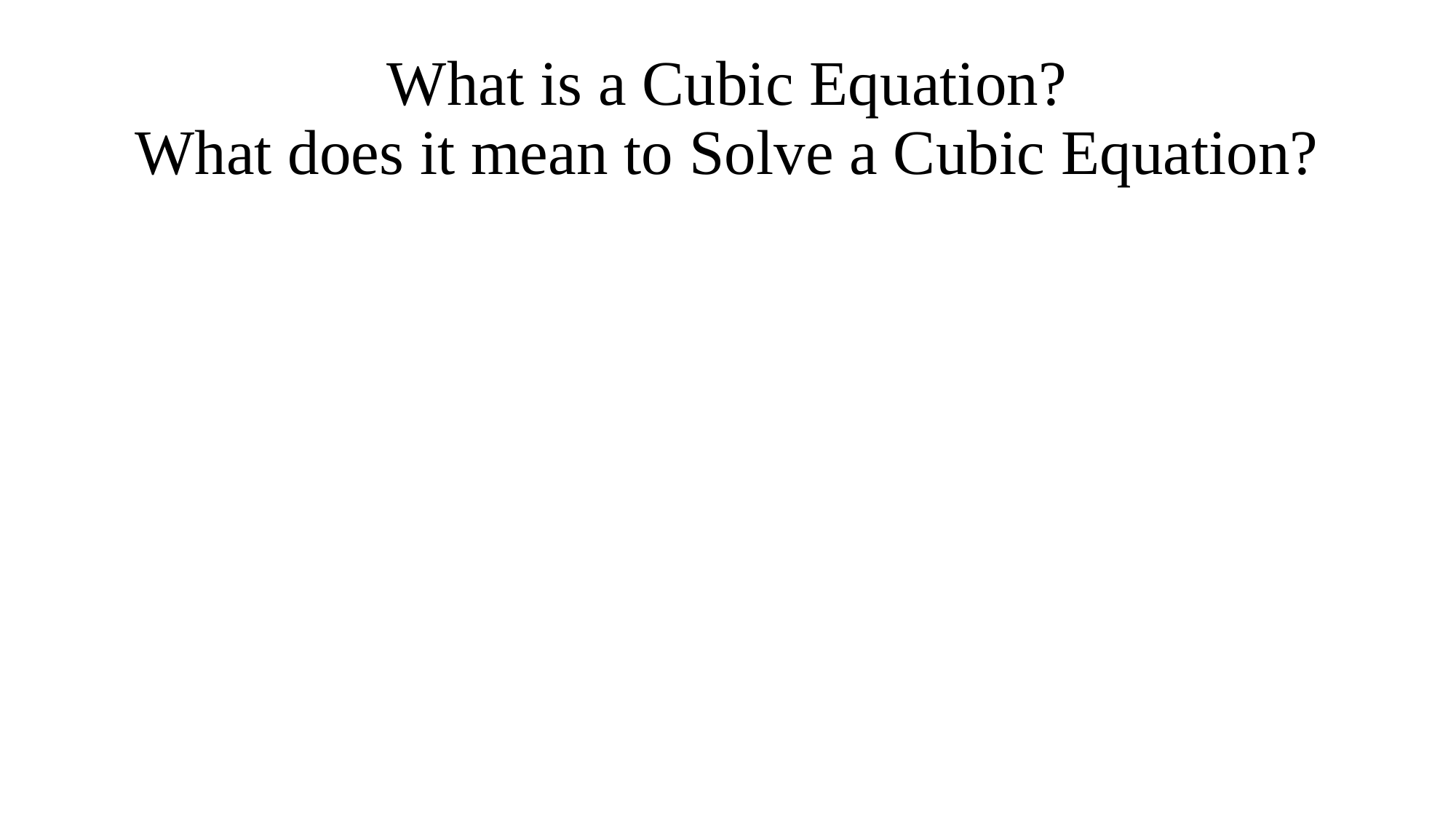

# What is a Cubic Equation? What does it mean to Solve a Cubic Equation?